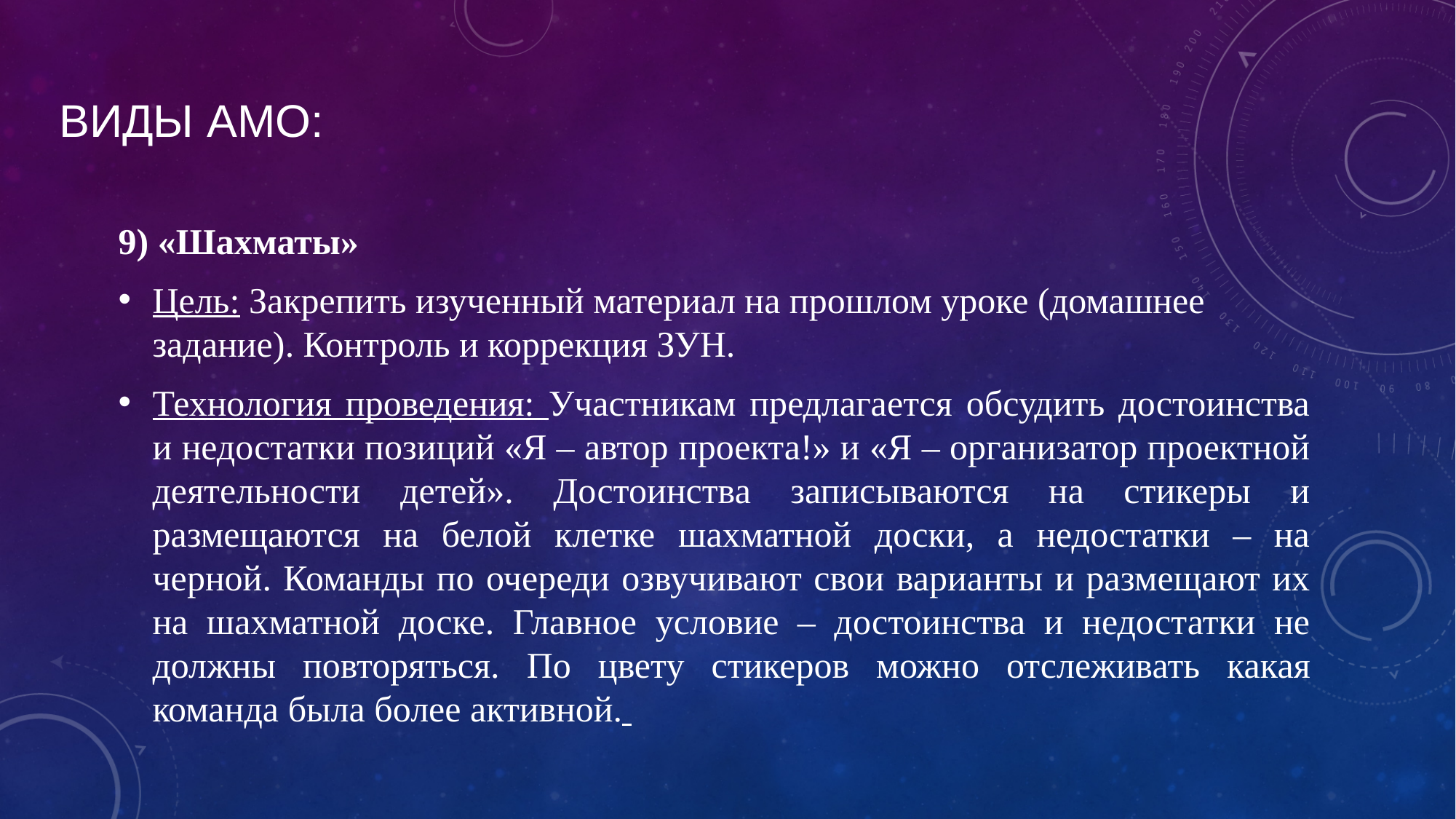

# Виды АМО:
9) «Шахматы»
Цель: Закрепить изученный материал на прошлом уроке (домашнее задание). Контроль и коррекция ЗУН.
Технология проведения: Участникам предлагается обсудить достоинства и недостатки позиций «Я – автор проекта!» и «Я – организатор проектной деятельности детей». Достоинства записываются на стикеры и размещаются на белой клетке шахматной доски, а недостатки – на черной. Команды по очереди озвучивают свои варианты и размещают их на шахматной доске. Главное условие – достоинства и недостатки не должны повторяться. По цвету стикеров можно отслеживать какая команда была более активной.